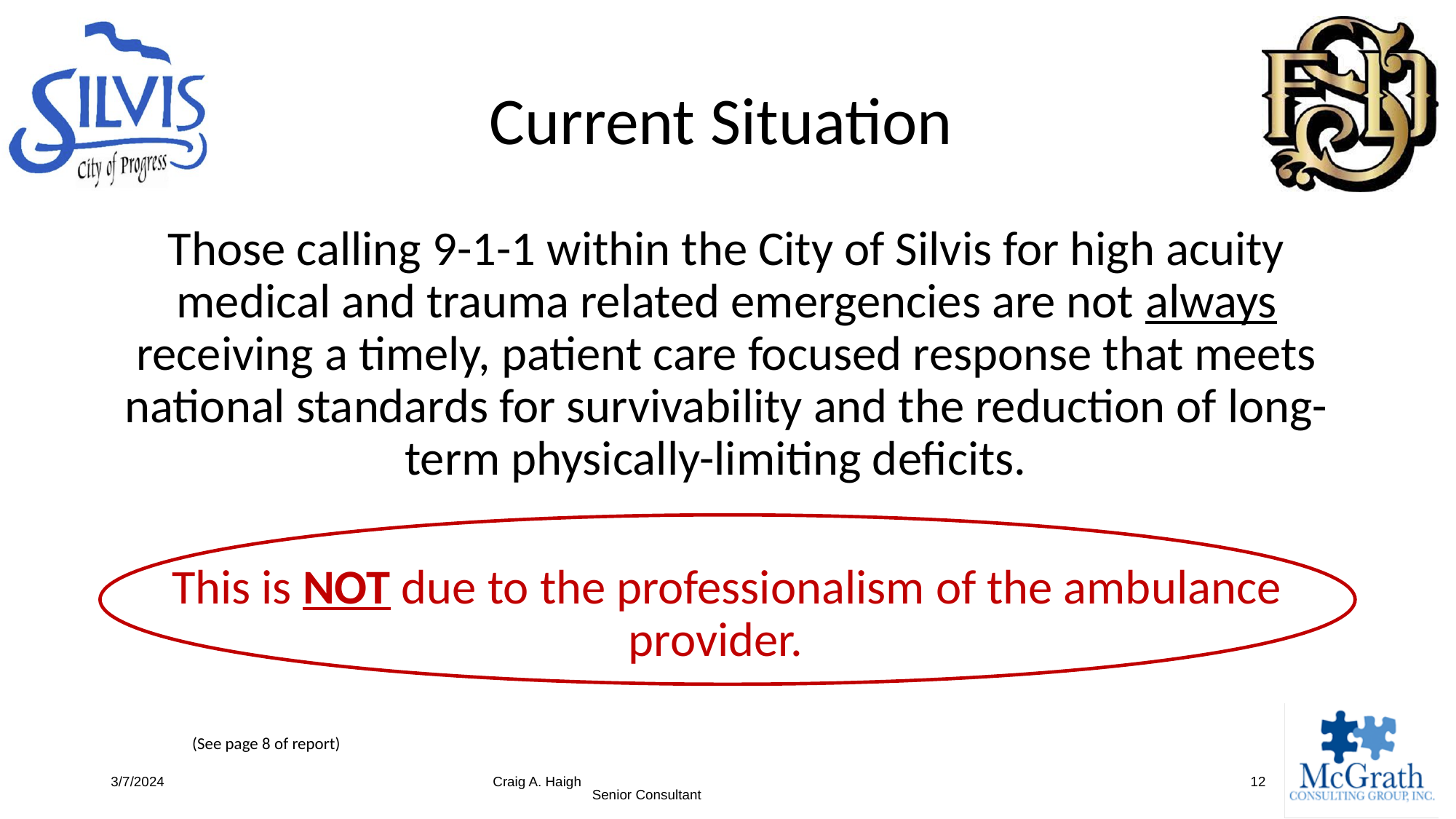

# Current Situation
Those calling 9-1-1 within the City of Silvis for high acuity medical and trauma related emergencies are not always receiving a timely, patient care focused response that meets national standards for survivability and the reduction of long-term physically-limiting deficits.

This is NOT due to the professionalism of the ambulance provider.

(See page 8 of report)
3/7/2024
Craig A. Haigh                                                                                                                             Senior Consultant
12